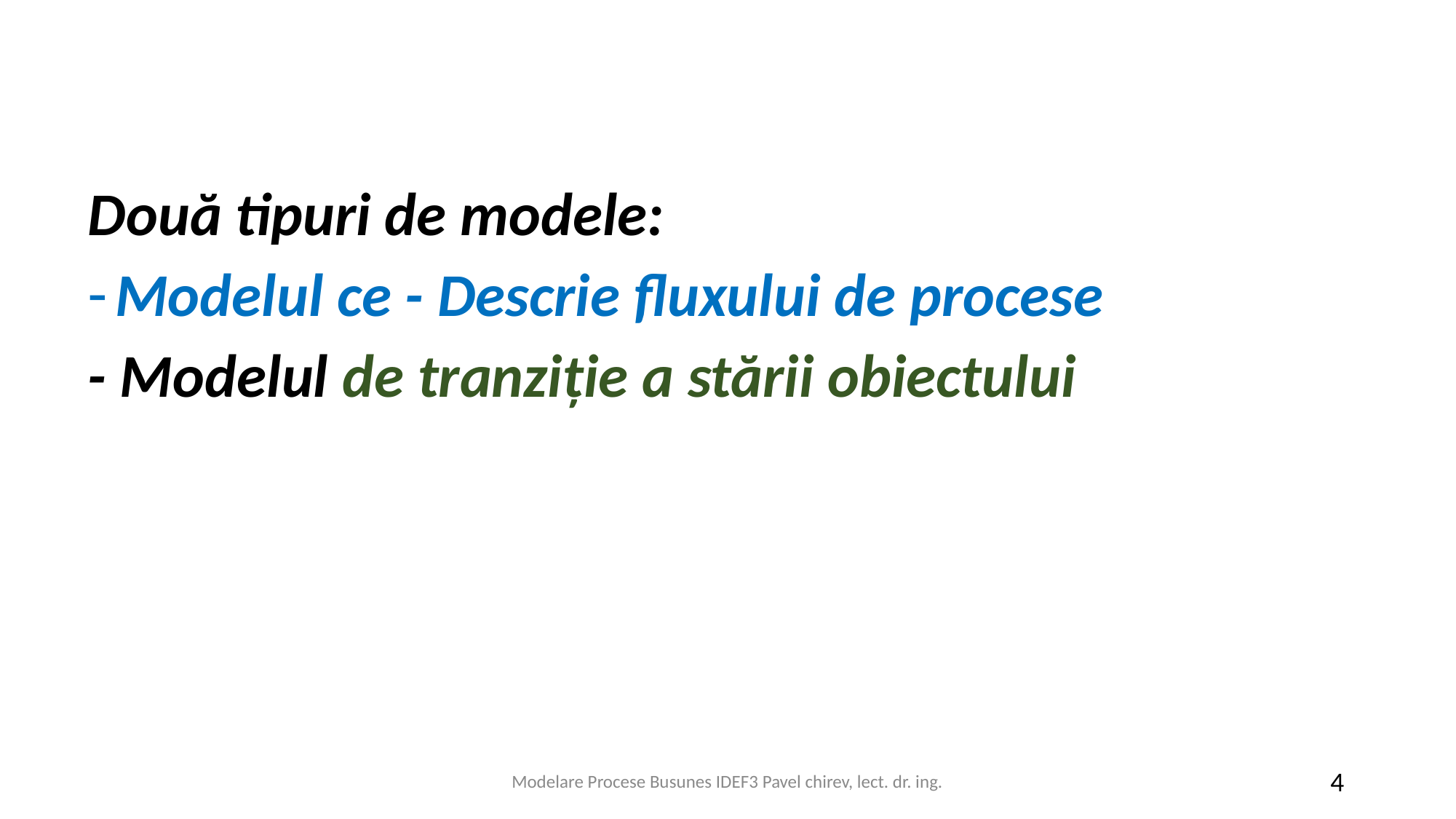

Două tipuri de modele:
Modelul ce - Descrie fluxului de procese
- Modelul de tranziție a stării obiectului
Modelare Procese Busunes IDEF3 Pavel chirev, lect. dr. ing.
4